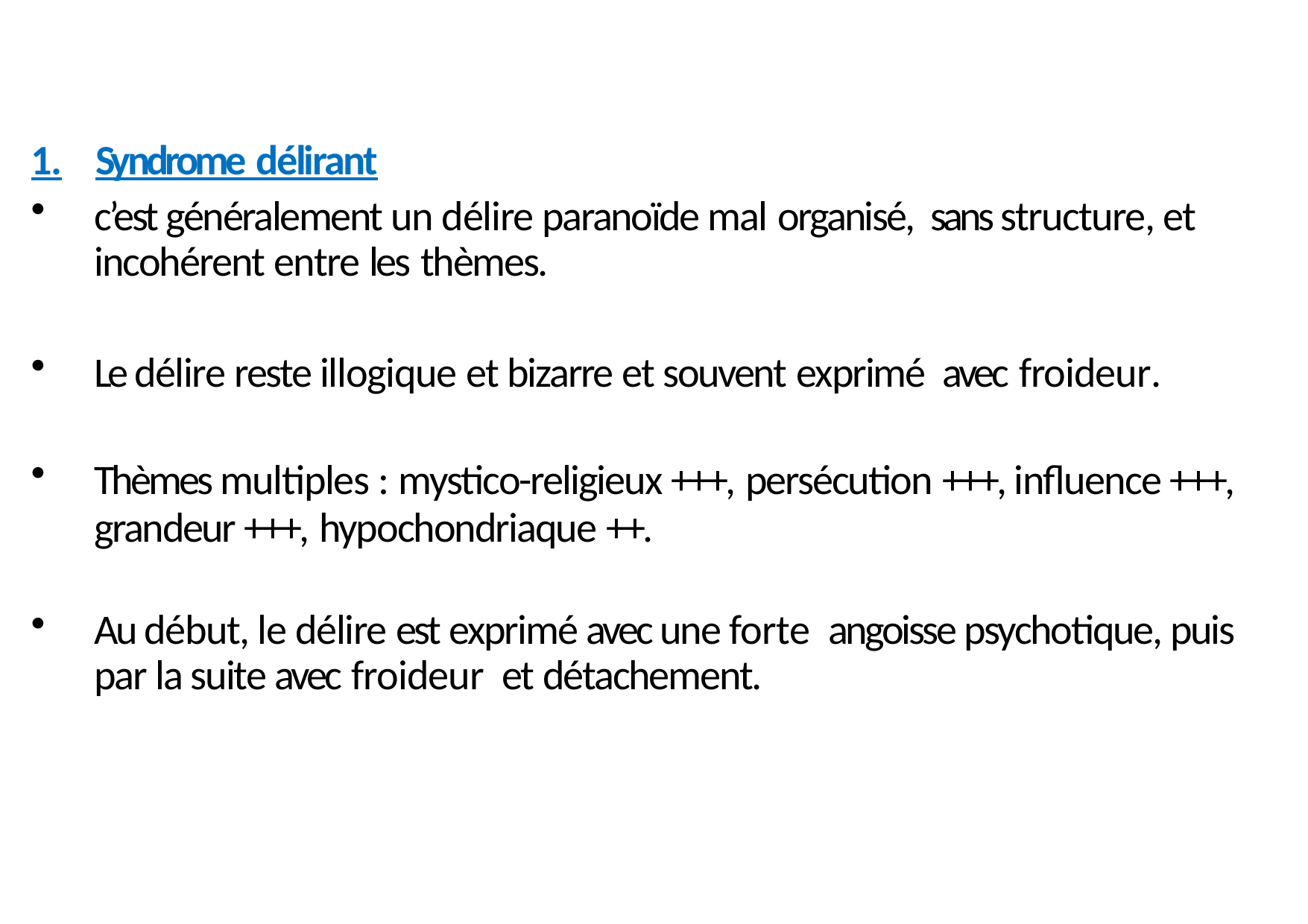

1.	Syndrome délirant
c’est généralement un délire paranoïde mal organisé,  sans structure, et incohérent entre les thèmes.

Le délire reste illogique et bizarre et souvent exprimé  avec froideur.

Thèmes multiples : mystico-religieux +++, persécution +++, influence +++, grandeur +++, hypochondriaque ++.

Au début, le délire est exprimé avec une forte  angoisse psychotique, puis par la suite avec froideur  et détachement.
16